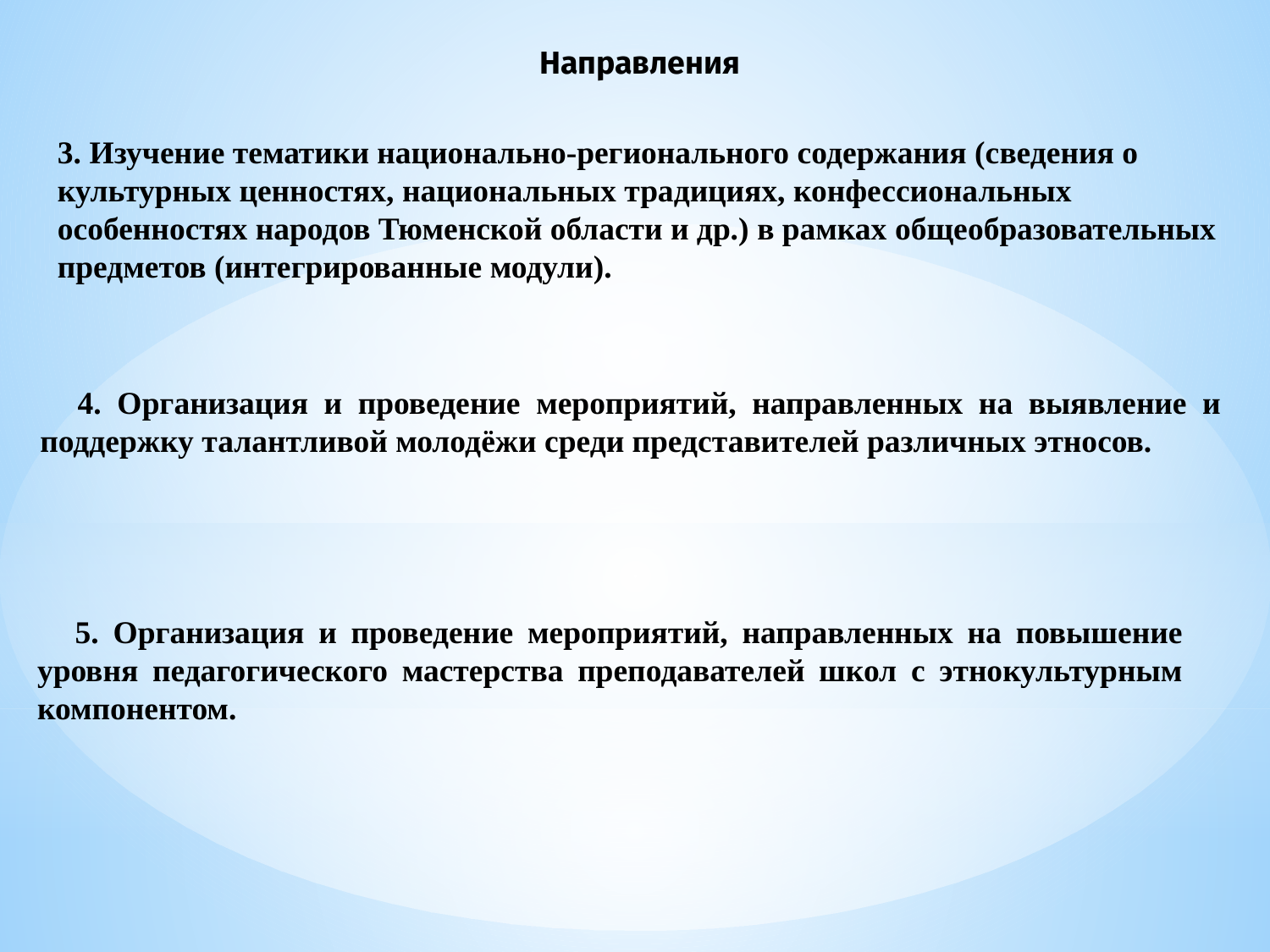

Направления
3. Изучение тематики национально-регионального содержания (сведения о культурных ценностях, национальных традициях, конфессиональных особенностях народов Тюменской области и др.) в рамках общеобразовательных предметов (интегрированные модули).
4. Организация и проведение мероприятий, направленных на выявление и поддержку талантливой молодёжи среди представителей различных этносов.
5. Организация и проведение мероприятий, направленных на повышение уровня педагогического мастерства преподавателей школ с этнокультурным компонентом.